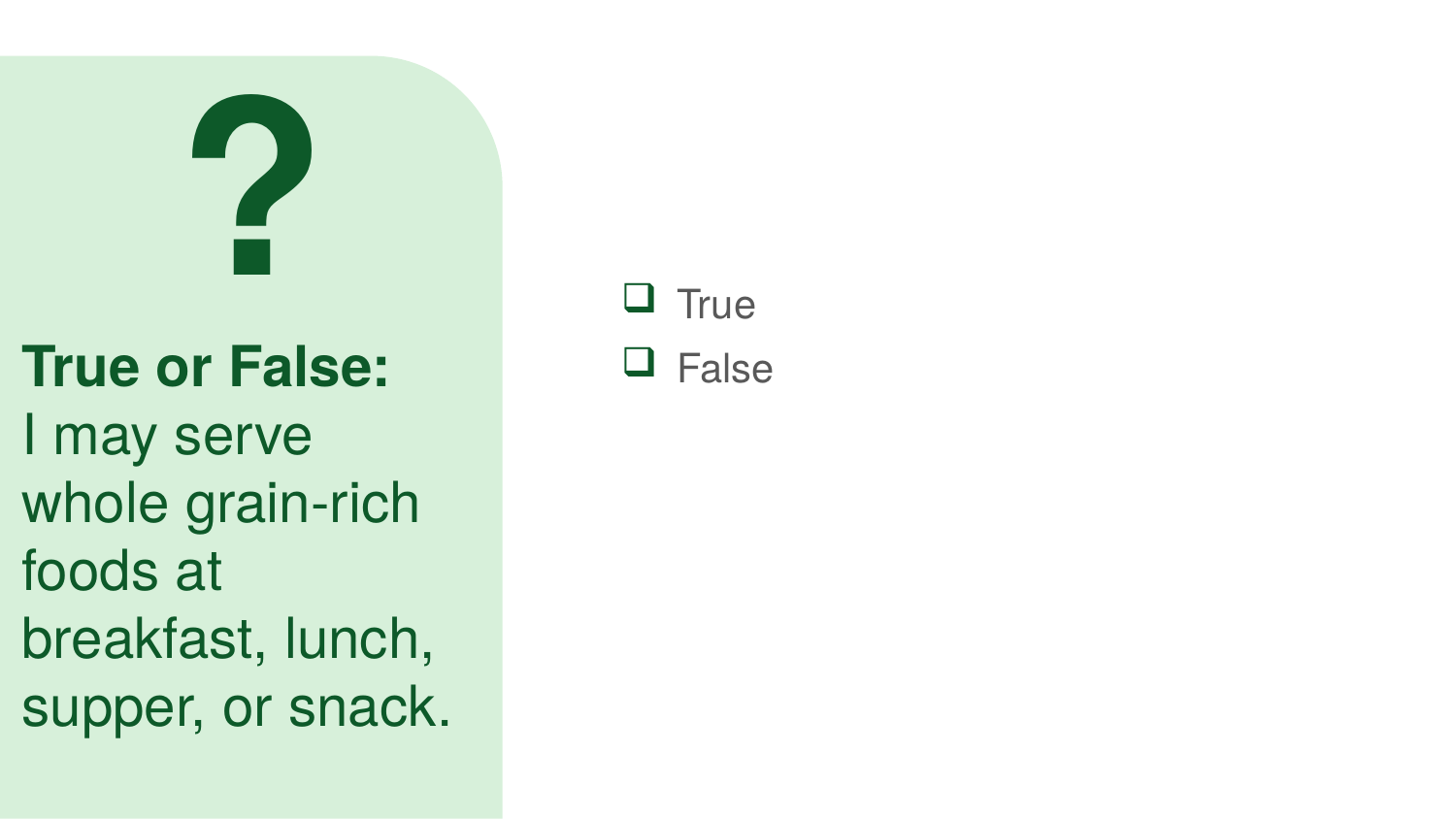

?
True
False
# True or False: I may serve whole grain-rich foods at breakfast, lunch, supper, or snack.
Let’s try a practice question. Is the following statement true or false?

“I may serve whole grain-rich foods at breakfast, lunch, supper, or snack in the CACFP.”

Raise your hand if you think the answer is true [pause and wait for a show of hands].

Raise your hand if you think the answer is false [pause and wait for a show of hands].